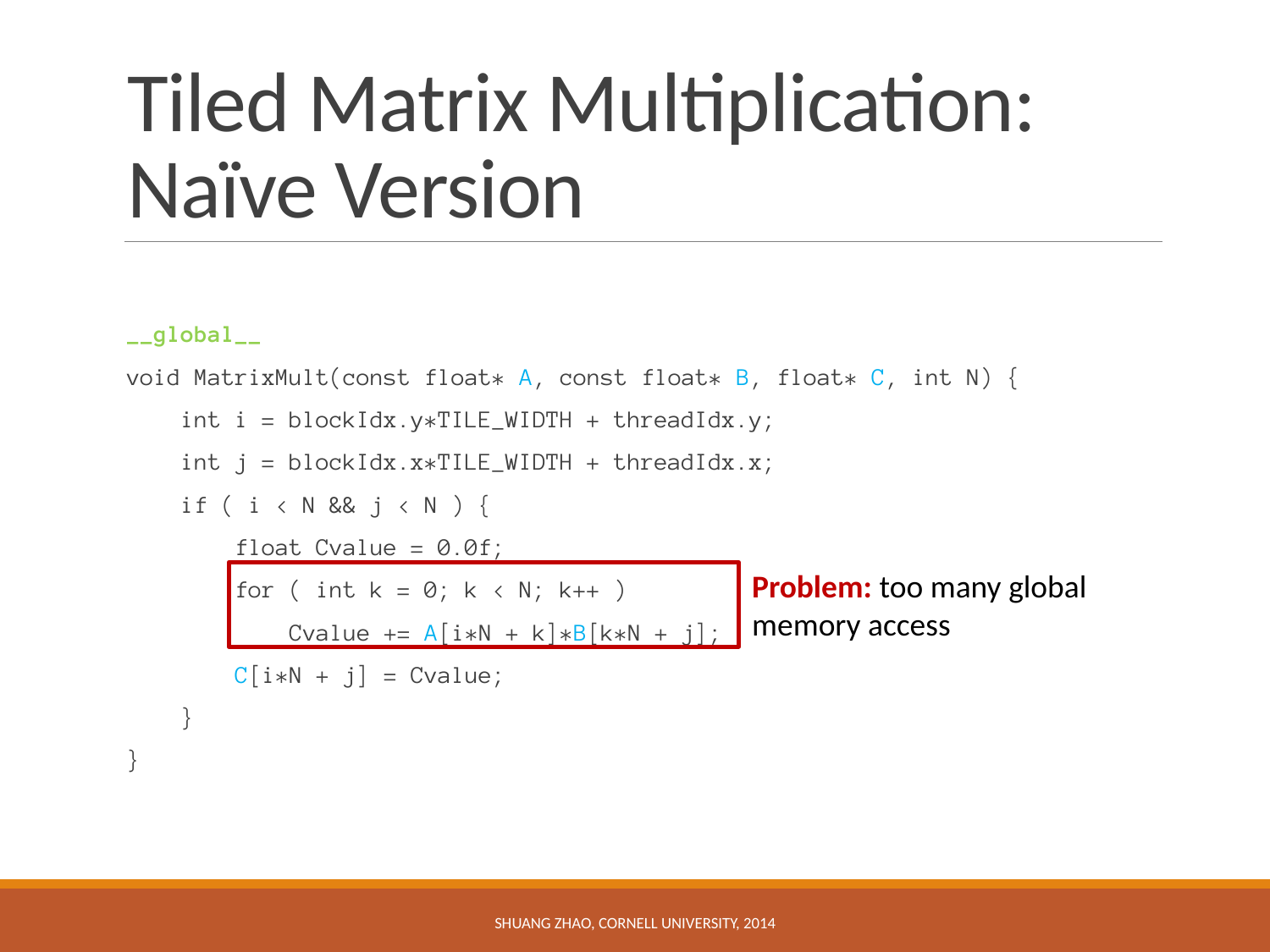

# Tiled Matrix Multiplication: Naïve Version

__global__
void MatrixMult(const float* A, const float* B, float* C, int N) {
    int i = blockIdx.y*TILE_WIDTH + threadIdx.y;
    int j = blockIdx.x*TILE_WIDTH + threadIdx.x;
    if ( i < N && j < N ) {
        float Cvalue = 0.0f;
        for ( int k = 0; k < N; k++ )
            Cvalue += A[i*N + k]*B[k*N + j];
        C[i*N + j] = Cvalue;
    }
}

Problem: too many global
memory access

Shuang Zhao, Cornell University, 2014